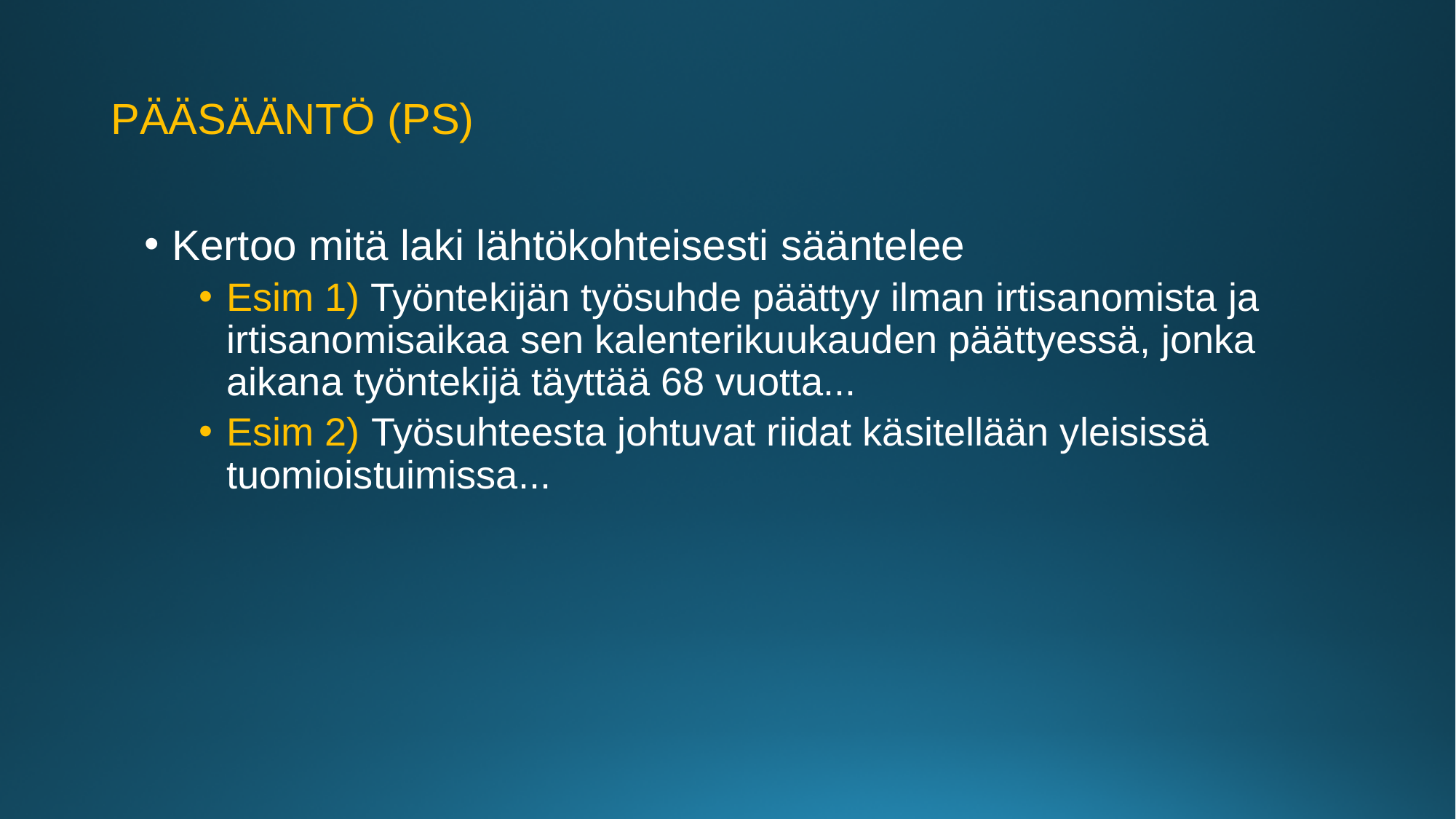

# PÄÄSÄÄNTÖ (PS)
Kertoo mitä laki lähtökohteisesti sääntelee
Esim 1) Työntekijän työsuhde päättyy ilman irtisanomista ja irtisanomisaikaa sen kalenterikuukauden päättyessä, jonka aikana työntekijä täyttää 68 vuotta...
Esim 2) Työsuhteesta johtuvat riidat käsitellään yleisissä tuomioistuimissa...